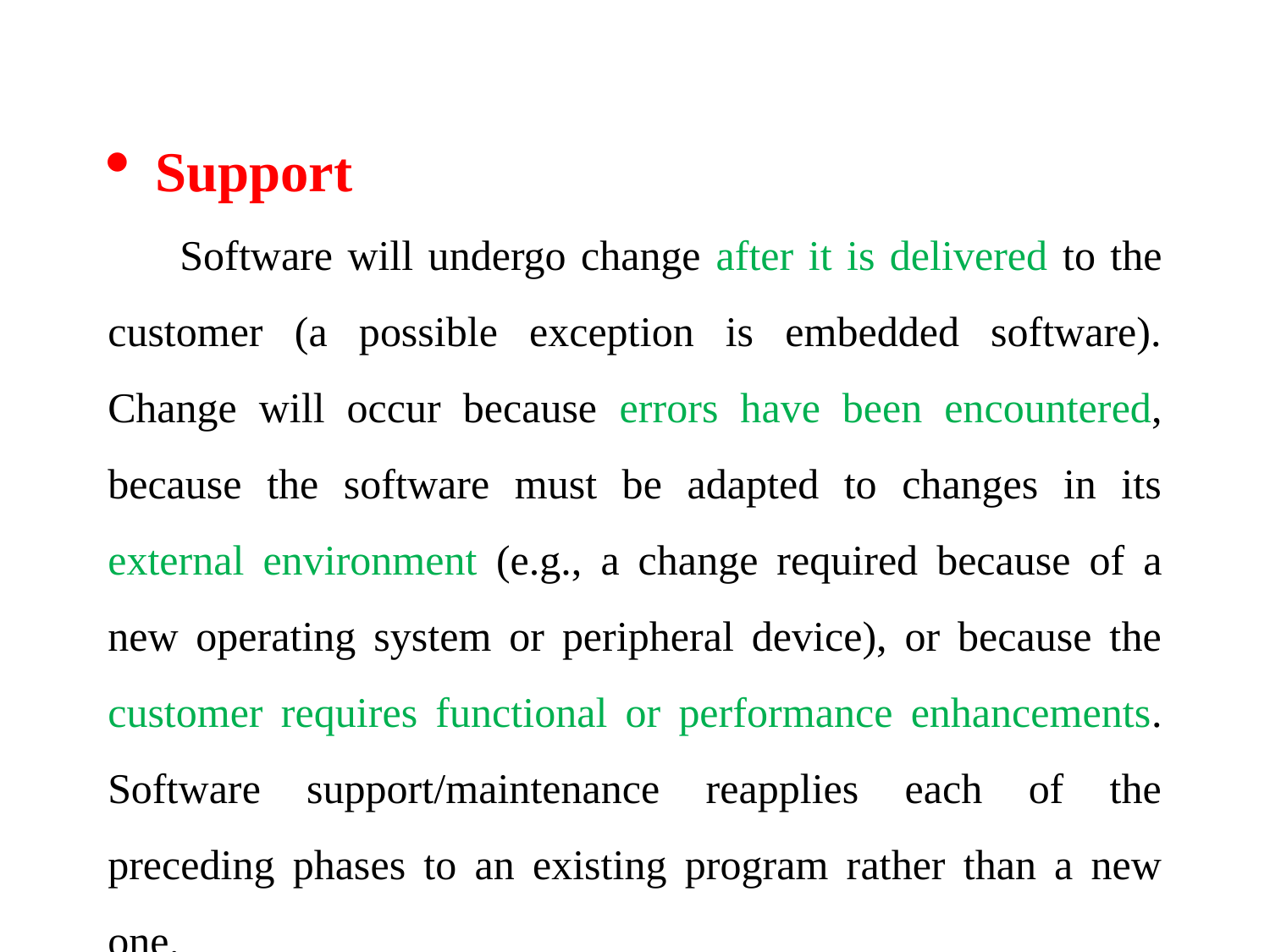

Support
 Software will undergo change after it is delivered to the customer (a possible exception is embedded software). Change will occur because errors have been encountered, because the software must be adapted to changes in its external environment (e.g., a change required because of a new operating system or peripheral device), or because the customer requires functional or performance enhancements. Software support/maintenance reapplies each of the preceding phases to an existing program rather than a new one.